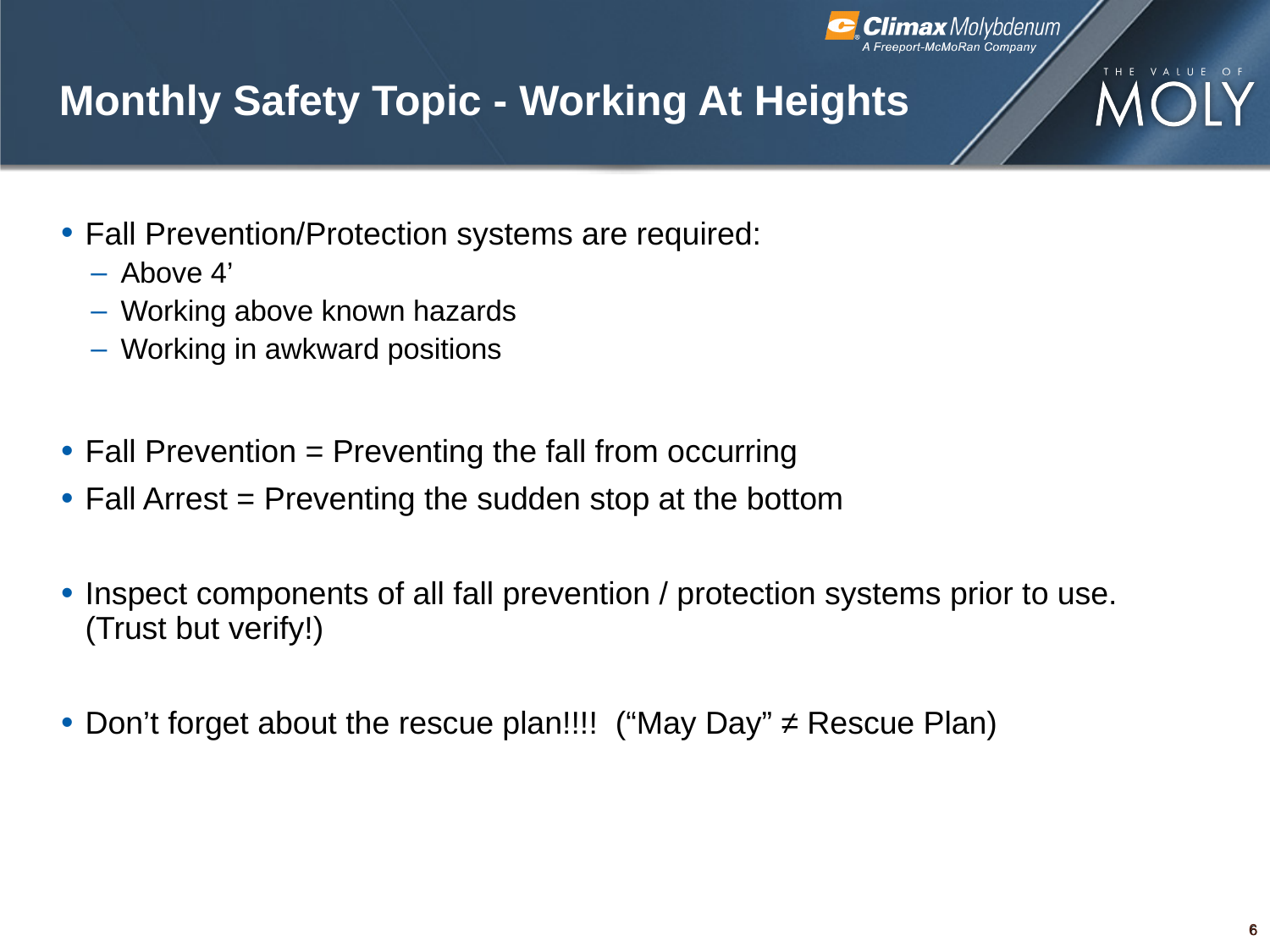

# Monthly Safety Topic - Working At Heights
Fall Prevention/Protection systems are required:
Above 4’
Working above known hazards
Working in awkward positions

Fall Prevention = Preventing the fall from occurring
Fall Arrest = Preventing the sudden stop at the bottom

Inspect components of all fall prevention / protection systems prior to use.  (Trust but verify!)

Don’t forget about the rescue plan!!!!  (“May Day” ≠ Rescue Plan)
6